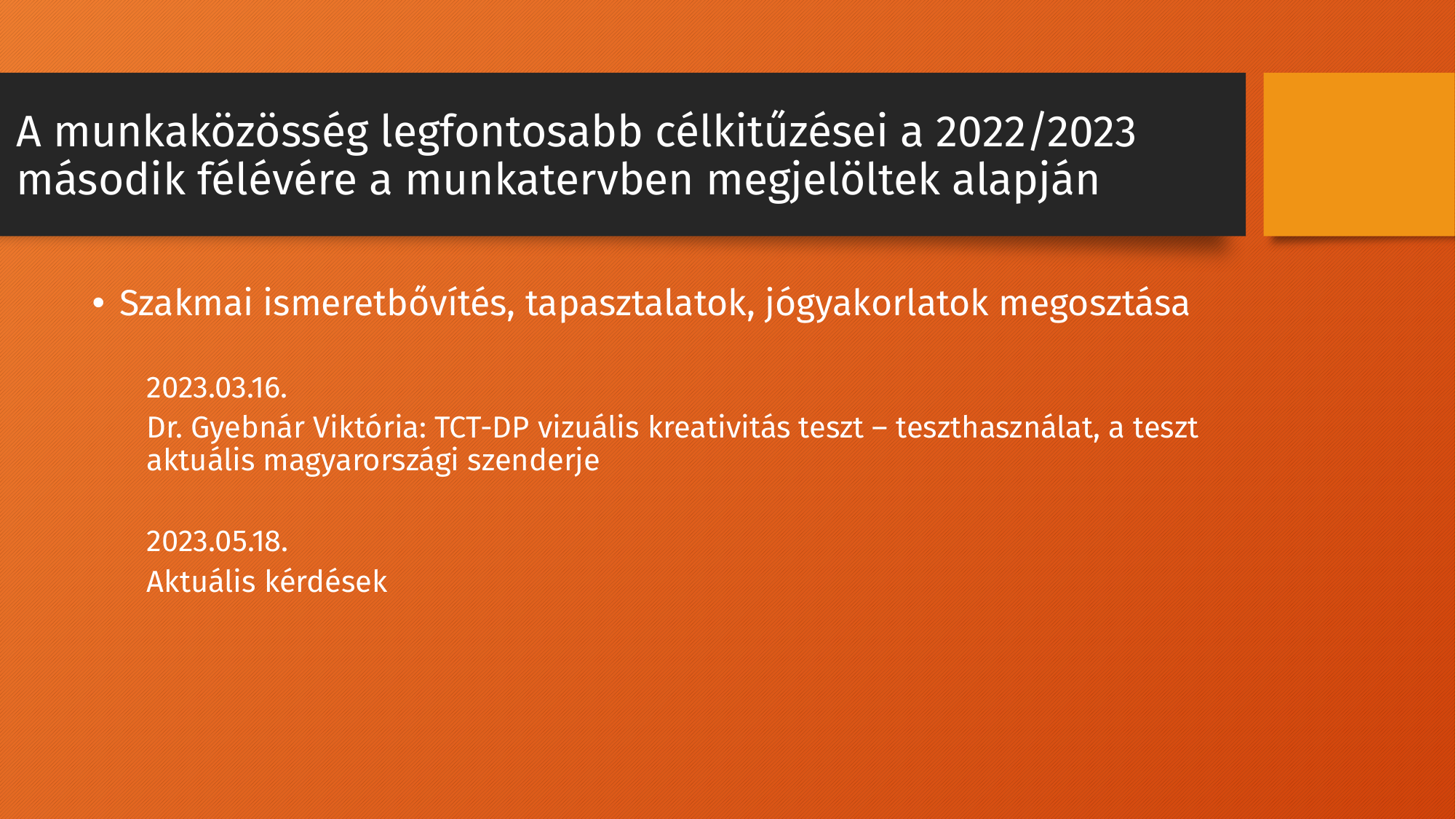

# A munkaközösség legfontosabb célkitűzései a 2022/2023 második félévére a munkatervben megjelöltek alapján
Szakmai ismeretbővítés, tapasztalatok, jógyakorlatok megosztása

2023.03.16.
Dr. Gyebnár Viktória: TCT-DP vizuális kreativitás teszt – teszthasználat, a teszt aktuális magyarországi szenderje

2023.05.18.
Aktuális kérdések